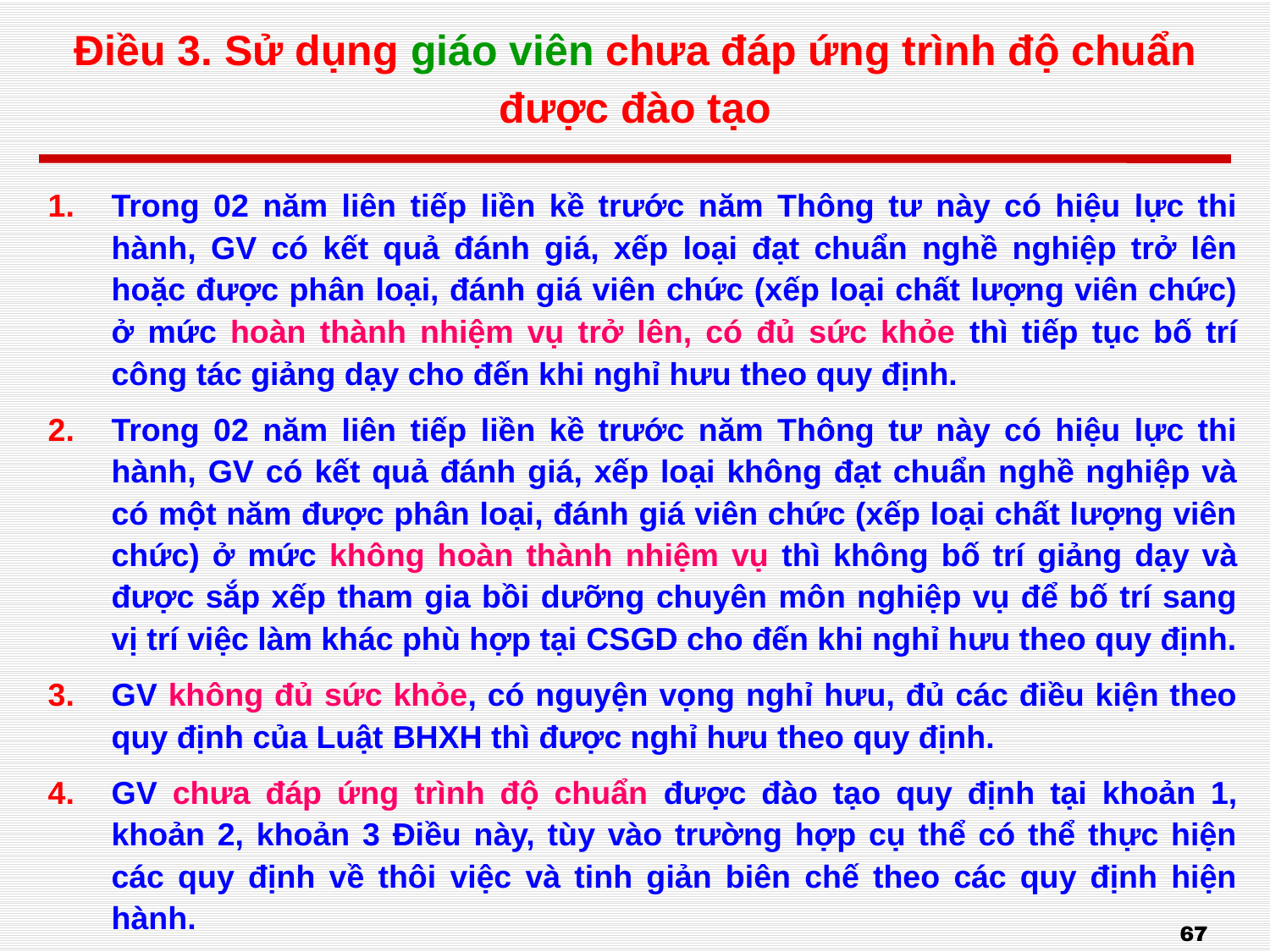

# Điều 3. Sử dụng giáo viên chưa đáp ứng trình độ chuẩn được đào tạo
Trong 02 năm liên tiếp liền kề trước năm Thông tư này có hiệu lực thi hành, GV có kết quả đánh giá, xếp loại đạt chuẩn nghề nghiệp trở lên hoặc được phân loại, đánh giá viên chức (xếp loại chất lượng viên chức) ở mức hoàn thành nhiệm vụ trở lên, có đủ sức khỏe thì tiếp tục bố trí công tác giảng dạy cho đến khi nghỉ hưu theo quy định.
Trong 02 năm liên tiếp liền kề trước năm Thông tư này có hiệu lực thi hành, GV có kết quả đánh giá, xếp loại không đạt chuẩn nghề nghiệp và có một năm được phân loại, đánh giá viên chức (xếp loại chất lượng viên chức) ở mức không hoàn thành nhiệm vụ thì không bố trí giảng dạy và được sắp xếp tham gia bồi dưỡng chuyên môn nghiệp vụ để bố trí sang vị trí việc làm khác phù hợp tại CSGD cho đến khi nghỉ hưu theo quy định.
GV không đủ sức khỏe, có nguyện vọng nghỉ hưu, đủ các điều kiện theo quy định của Luật BHXH thì được nghỉ hưu theo quy định.
GV chưa đáp ứng trình độ chuẩn được đào tạo quy định tại khoản 1, khoản 2, khoản 3 Điều này, tùy vào trường hợp cụ thể có thể thực hiện các quy định về thôi việc và tinh giản biên chế theo các quy định hiện hành.